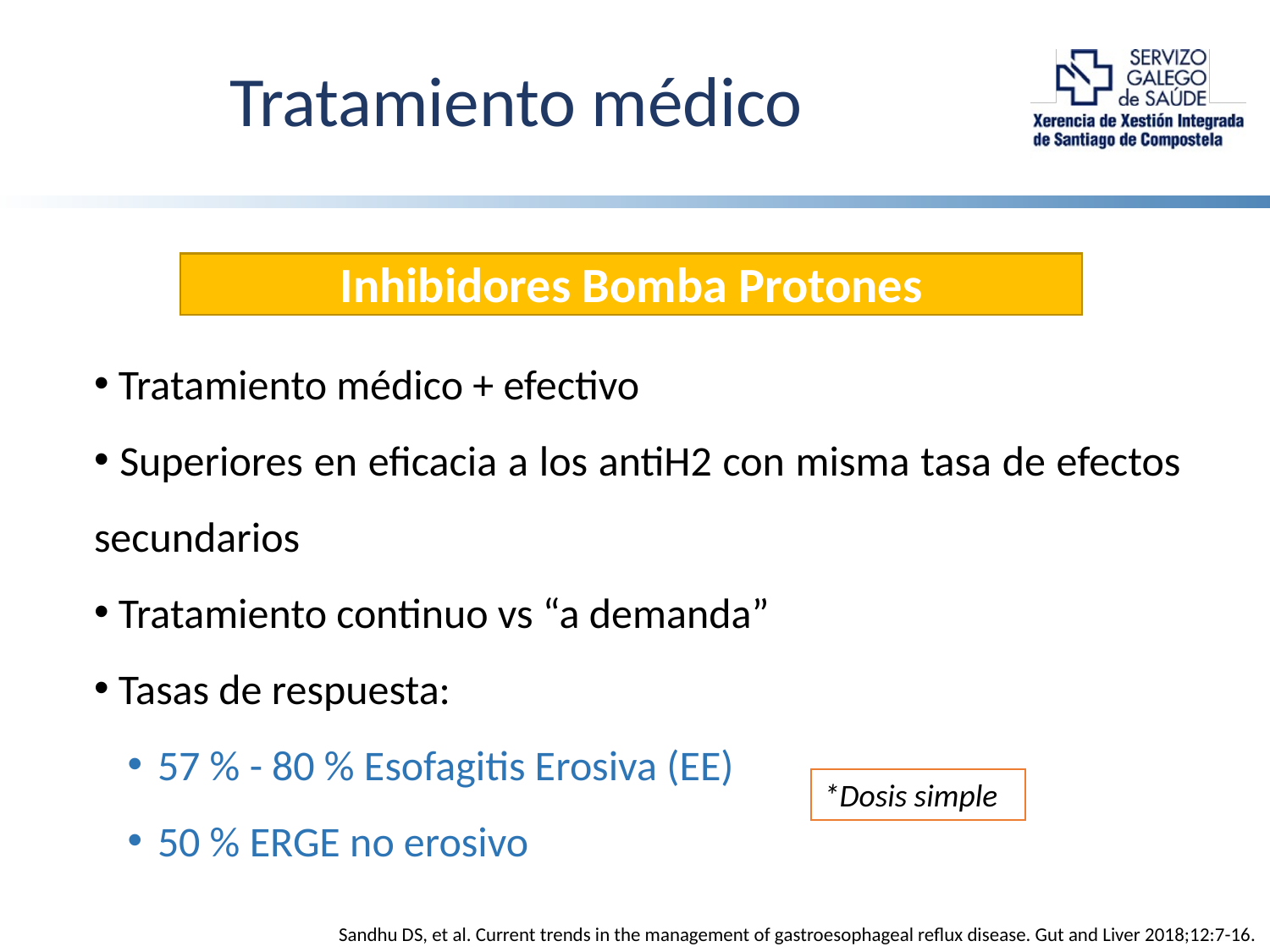

# Tratamiento médico
Inhibidores Bomba Protones

 Tratamiento médico + efectivo
 Superiores en eficacia a los antiH2 con misma tasa de efectos secundarios
 Tratamiento continuo vs “a demanda”
 Tasas de respuesta:
57 % - 80 % Esofagitis Erosiva (EE)
50 % ERGE no erosivo

*Dosis simple
Sandhu DS, et al. Current trends in the management of gastroesophageal reflux disease. Gut and Liver 2018;12:7-16.